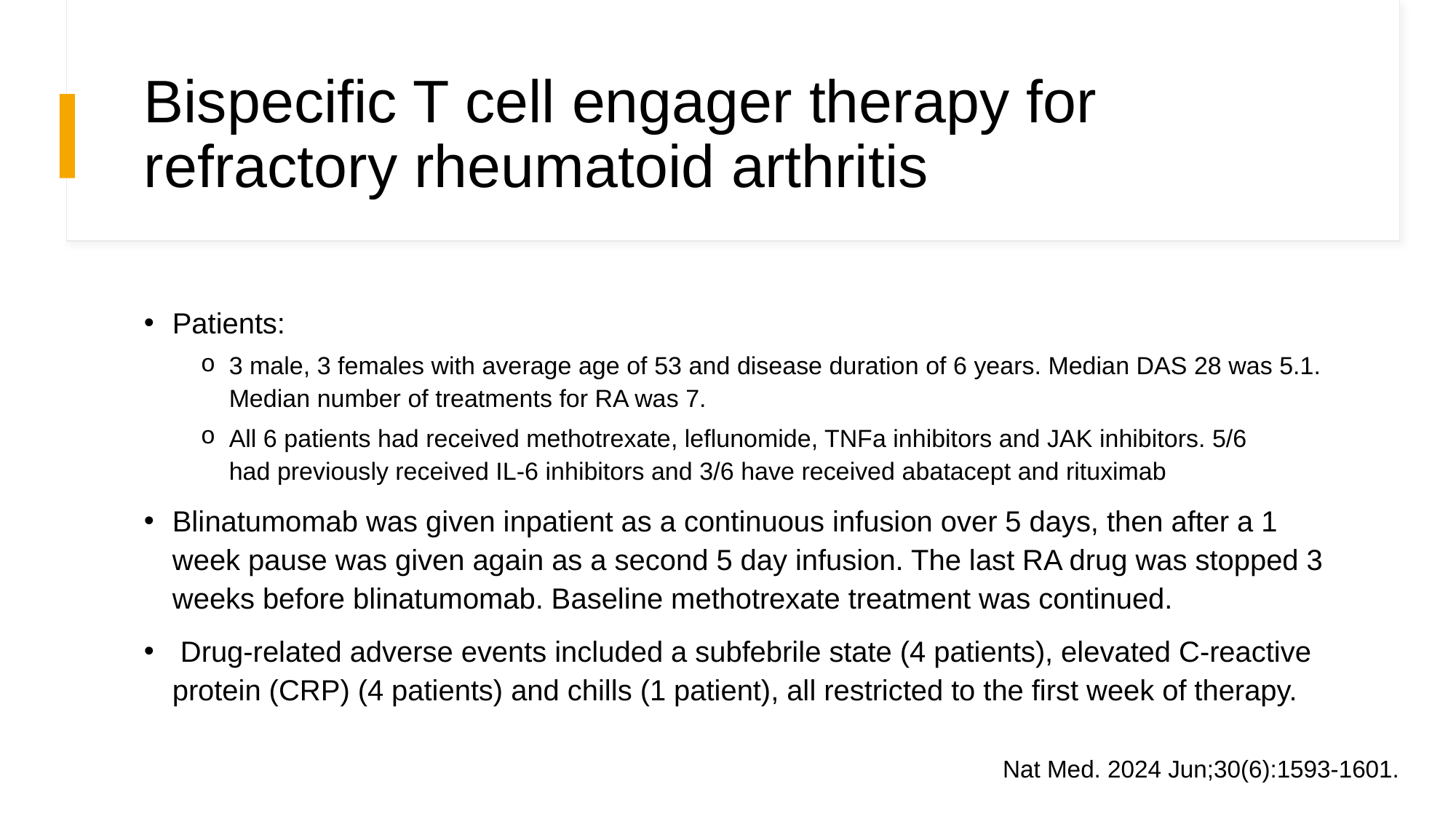

# Bispecific T cell engager therapy for refractory rheumatoid arthritis
Patients:
3 male, 3 females with average age of 53 and disease duration of 6 years. Median DAS 28 was 5.1. Median number of treatments for RA was 7.
All 6 patients had received methotrexate, leflunomide, TNFa inhibitors and JAK inhibitors. 5/6 had previously received IL-6 inhibitors and 3/6 have received abatacept and rituximab
Blinatumomab was given inpatient as a continuous infusion over 5 days, then after a 1 week pause was given again as a second 5 day infusion. The last RA drug was stopped 3 weeks before blinatumomab. Baseline methotrexate treatment was continued.
 Drug-related adverse events included a subfebrile state (4 patients), elevated C-reactive protein (CRP) (4 patients) and chills (1 patient), all restricted to the first week of therapy.
Nat Med. 2024 Jun;30(6):1593-1601.